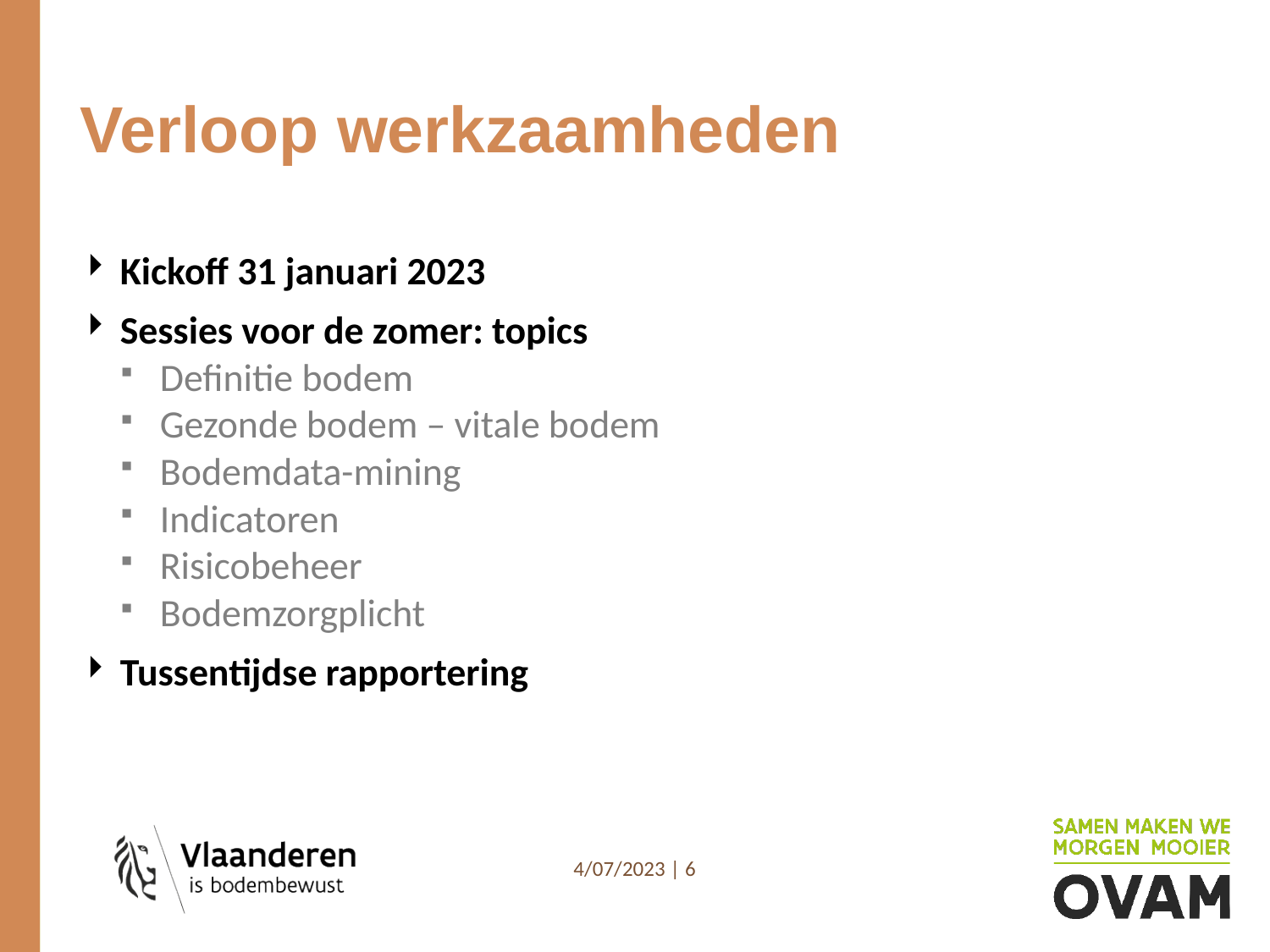

# Verloop werkzaamheden
Kickoff 31 januari 2023
Sessies voor de zomer: topics
Definitie bodem
Gezonde bodem – vitale bodem
Bodemdata-mining
Indicatoren
Risicobeheer
Bodemzorgplicht
Tussentijdse rapportering
4/07/2023 | 6